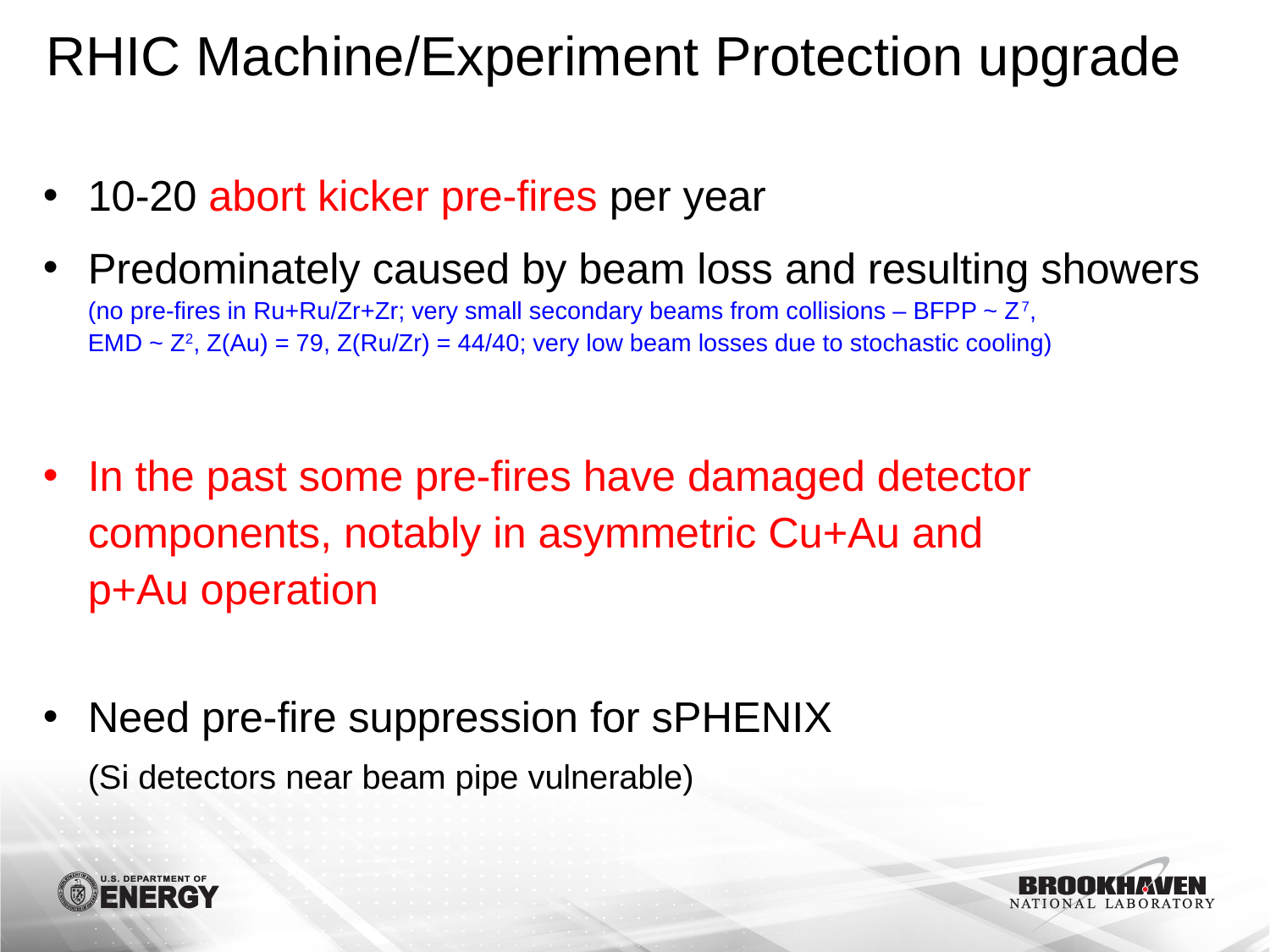

# RHIC Machine/Experiment Protection upgrade

10-20 abort kicker pre-fires per year
Predominately caused by beam loss and resulting showers
(no pre-fires in Ru+Ru/Zr+Zr; very small secondary beams from collisions – BFPP ~ Z7,
EMD ~ Z2, Z(Au) = 79, Z(Ru/Zr) = 44/40; very low beam losses due to stochastic cooling)

In the past some pre-fires have damaged detector components, notably in asymmetric Cu+Au and
p+Au operation
Need pre-fire suppression for sPHENIX
(Si detectors near beam pipe vulnerable)